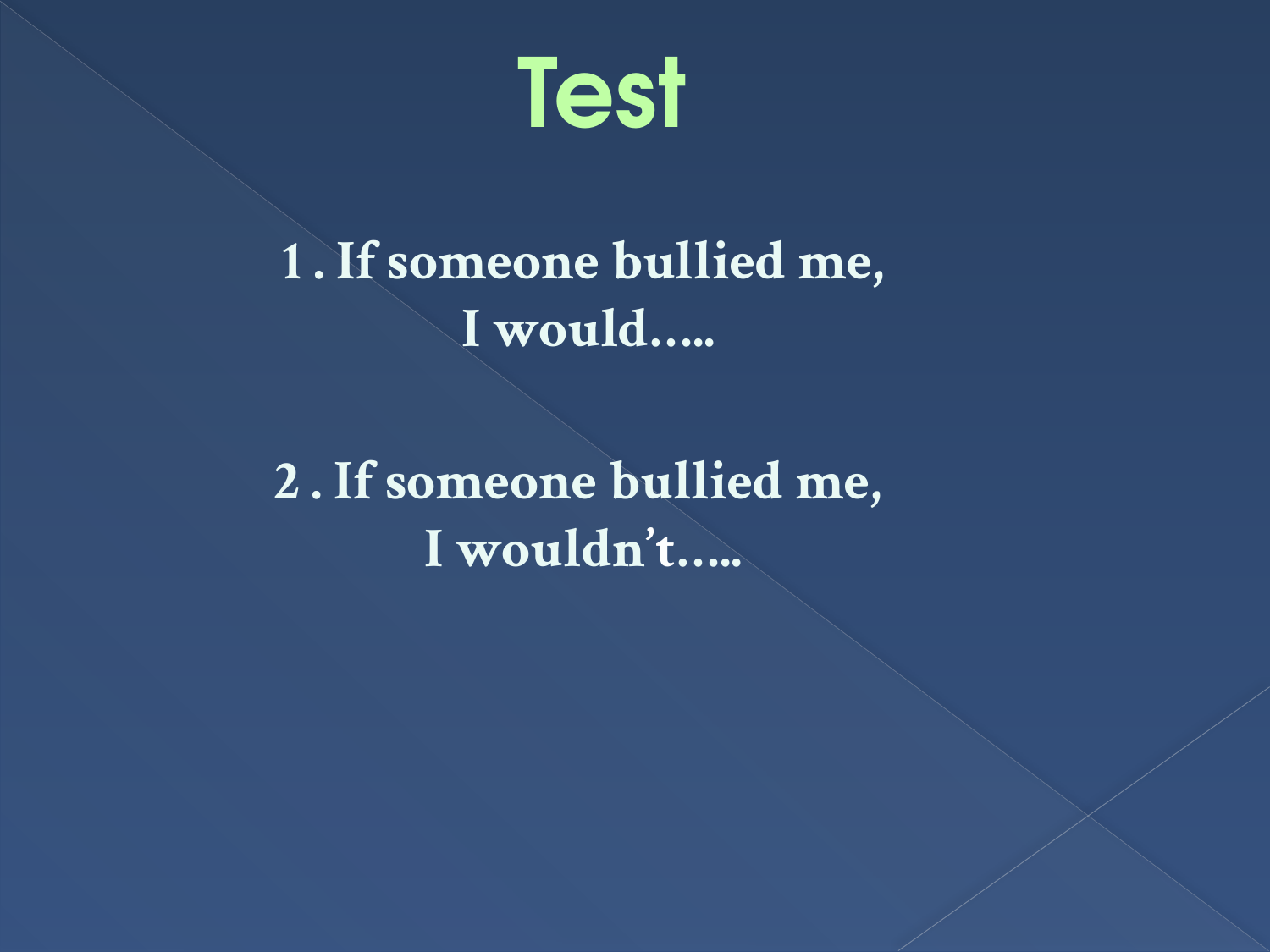

Test
1 . If someone bullied me,
I would…..
2 . If someone bullied me,
I wouldn’t…..